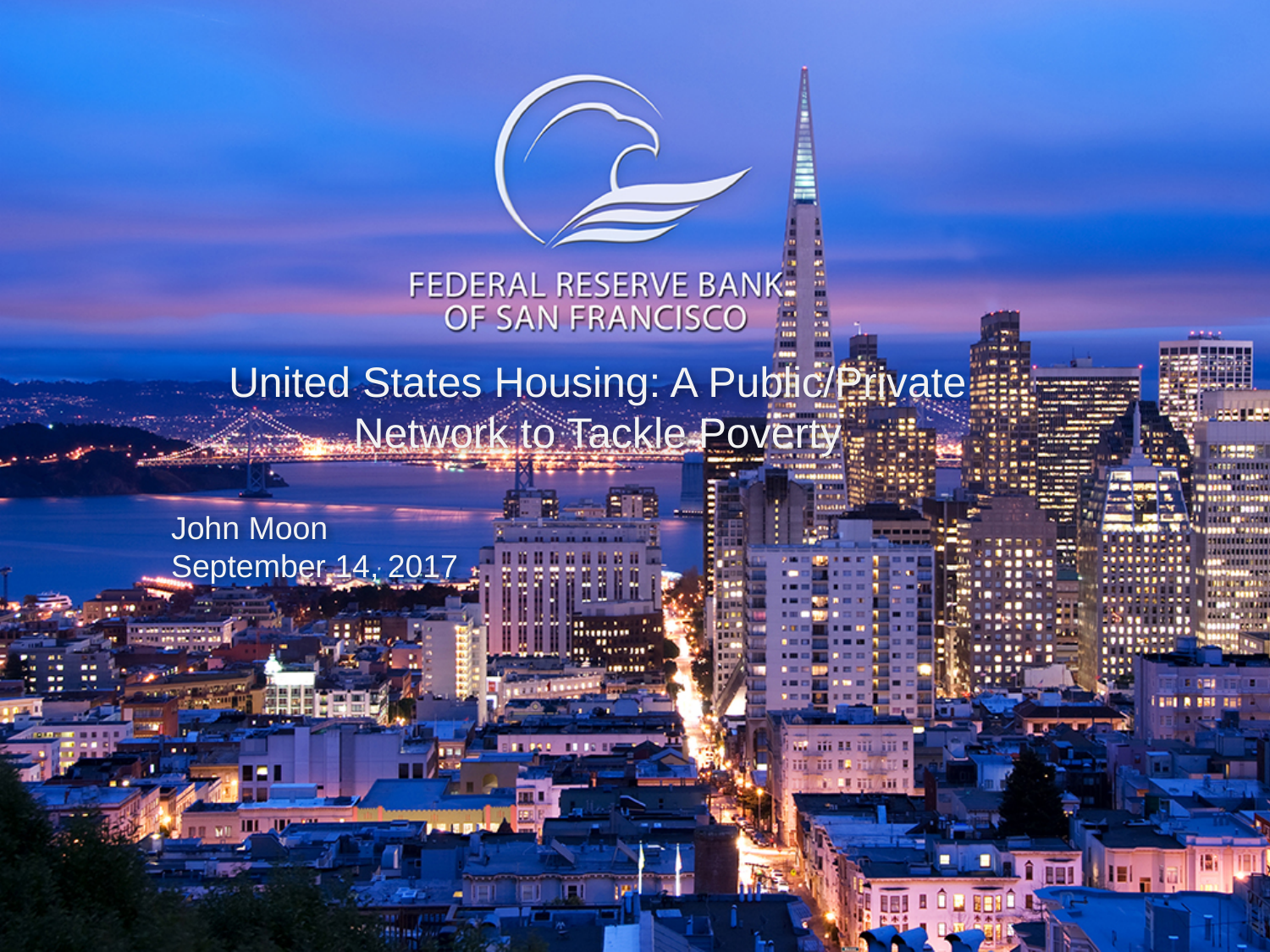

United States Housing: A Public/Private Network to Tackle Poverty

John Moon
September 14, 2017